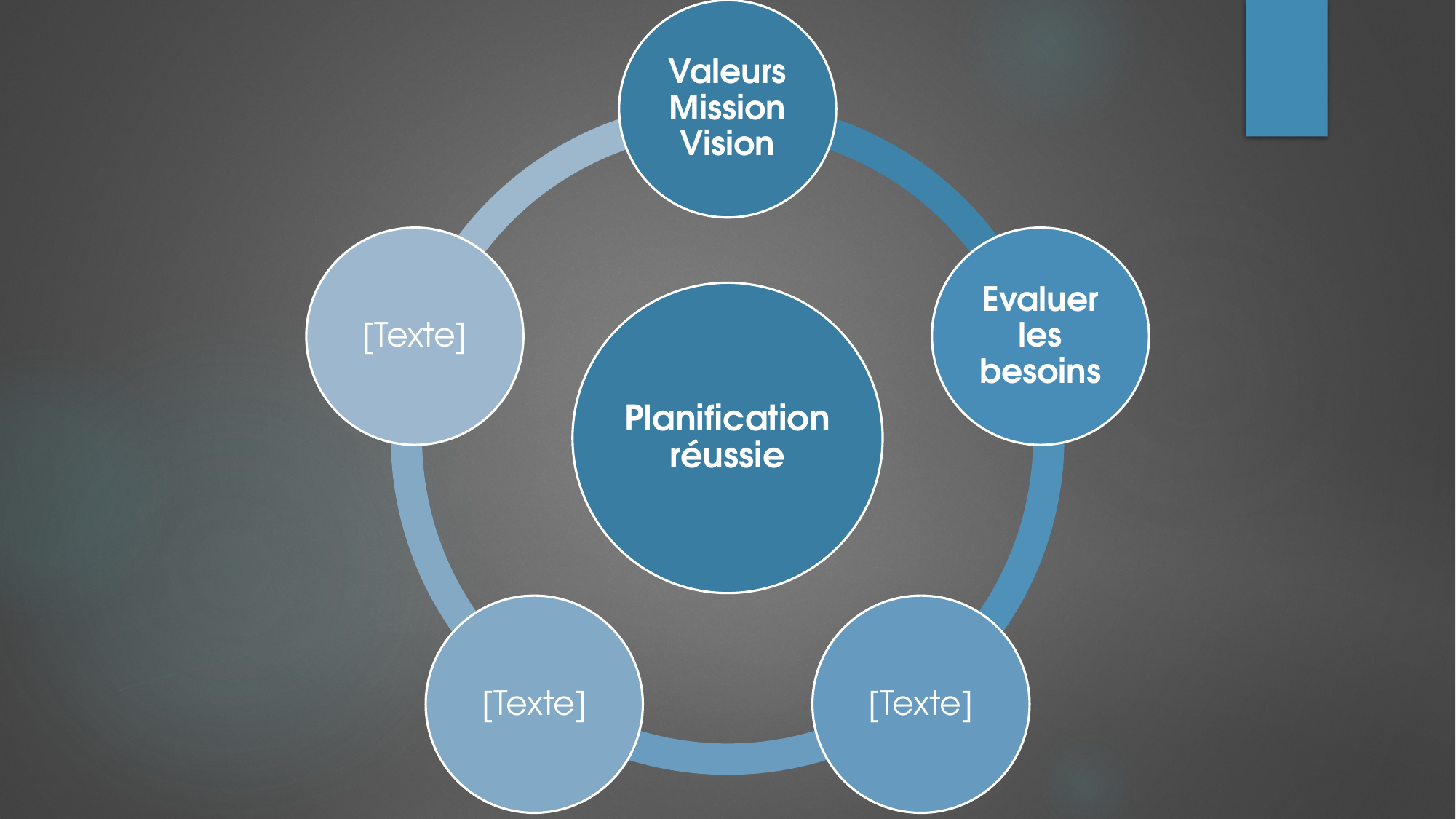

Planification réussie
Valeurs Mission Vision
Evaluer les besoins
[Texte]
[Texte]
[Texte]